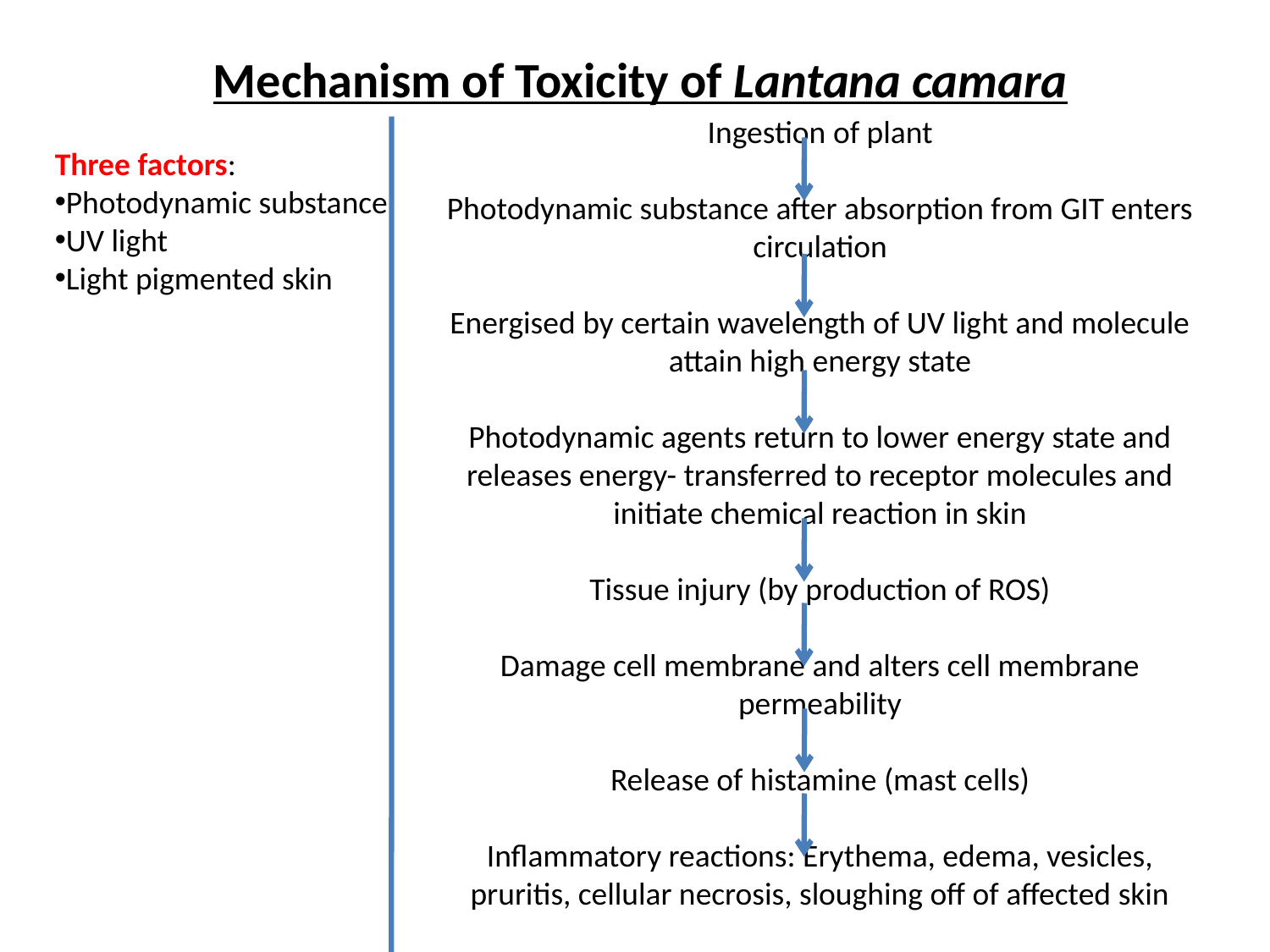

Mechanism of Toxicity of Lantana camara
Ingestion of plant

Photodynamic substance after absorption from GIT enters circulation

Energised by certain wavelength of UV light and molecule attain high energy state

Photodynamic agents return to lower energy state and releases energy- transferred to receptor molecules and initiate chemical reaction in skin

Tissue injury (by production of ROS)

Damage cell membrane and alters cell membrane permeability

Release of histamine (mast cells)

Inflammatory reactions: Erythema, edema, vesicles, pruritis, cellular necrosis, sloughing off of affected skin
Three factors:
Photodynamic substance
UV light
Light pigmented skin